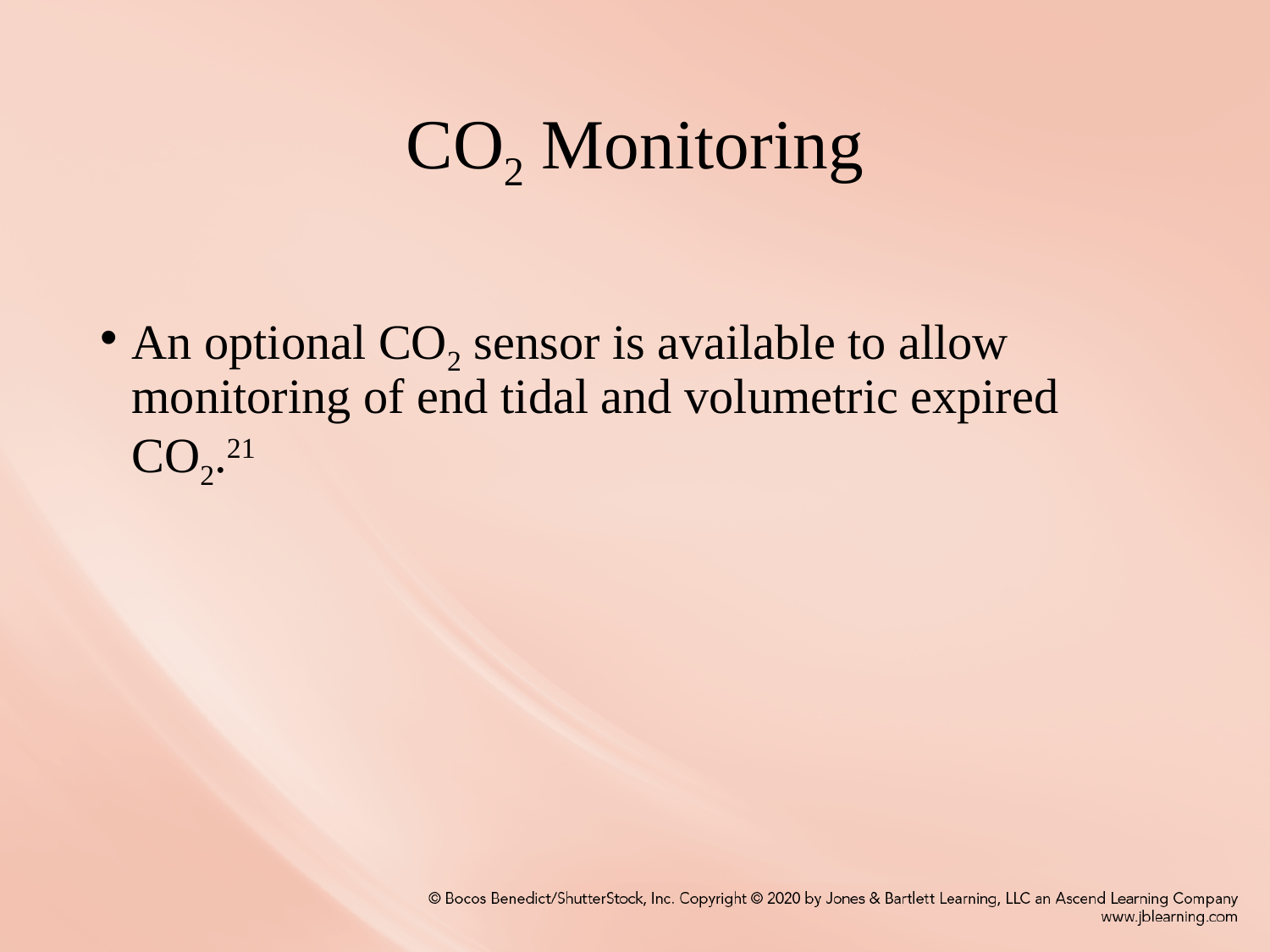

# CO2 Monitoring
An optional CO2 sensor is available to allow monitoring of end tidal and volumetric expired CO2.21